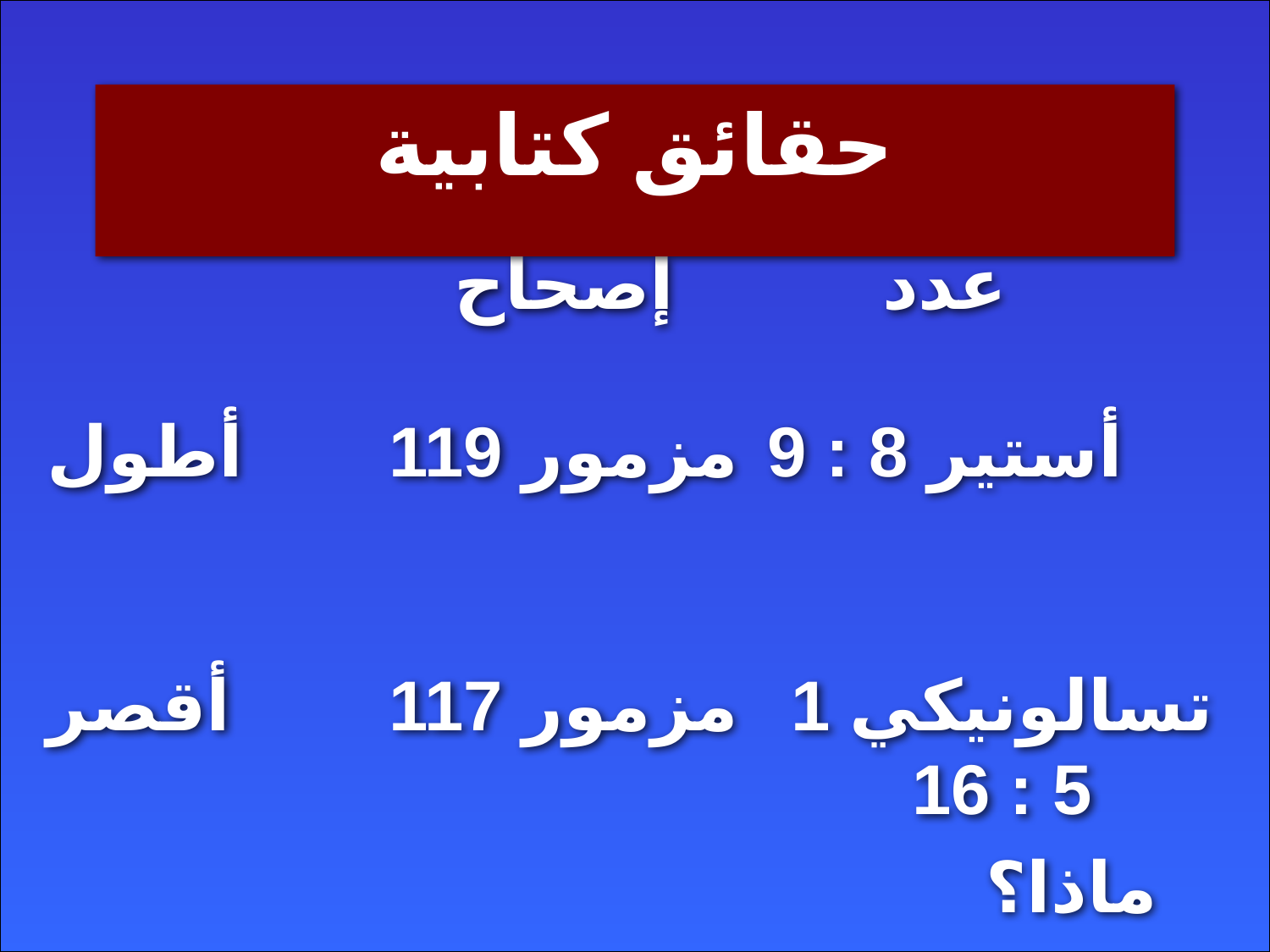

حقائق كتابية
إصحاح
عدد
أطول
مزمور 119
أستير 8 : 9
أقصر
مزمور 117
1 تسالونيكي 5 : 16
ماذا؟